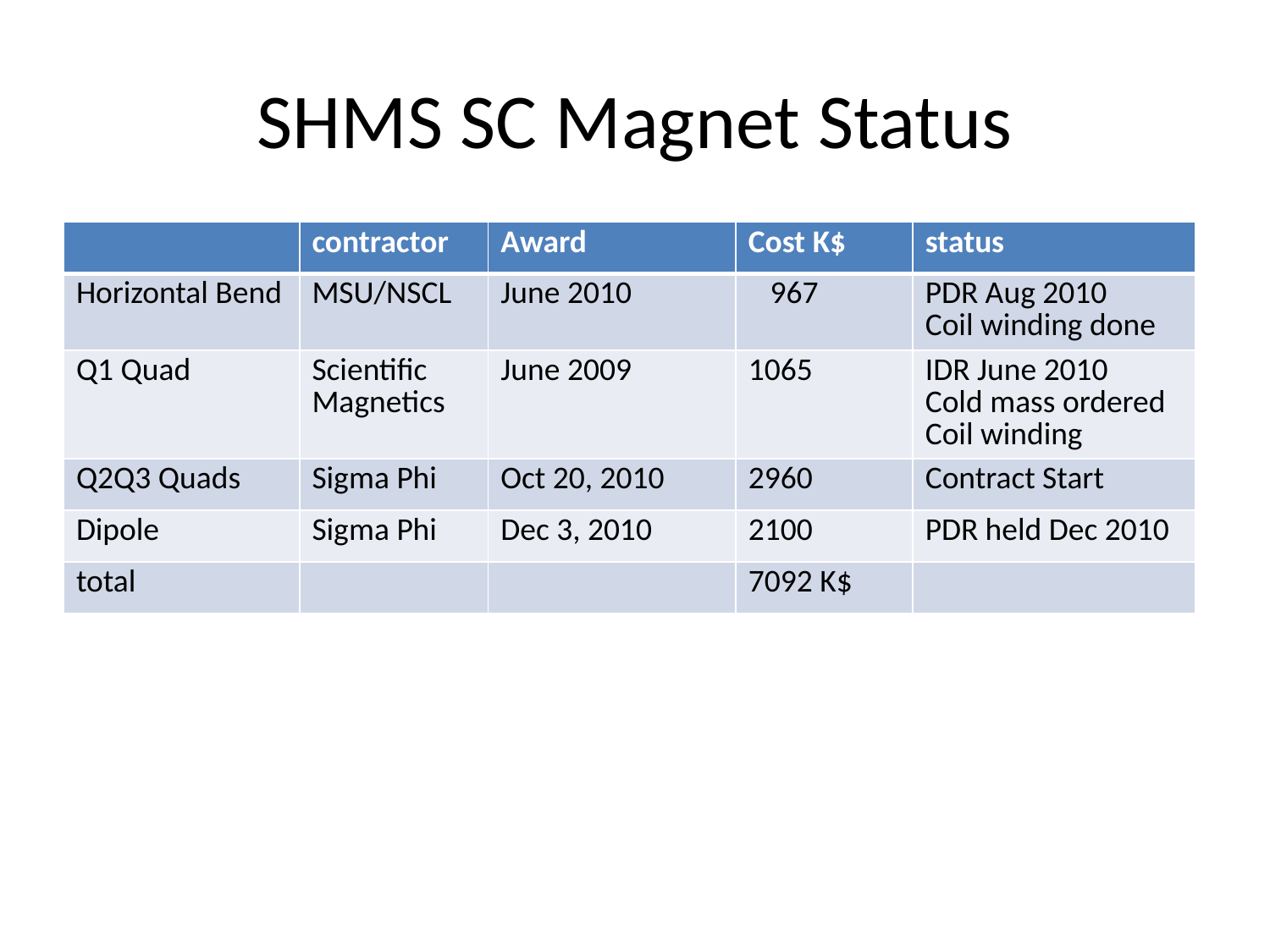

# SHMS SC Magnet Status
|  | contractor | Award | Cost K$ | status |
| --- | --- | --- | --- | --- |
| Horizontal Bend | MSU/NSCL | June 2010 | 967 | PDR Aug 2010 Coil winding done |
| Q1 Quad | Scientific Magnetics | June 2009 | 1065 | IDR June 2010 Cold mass ordered Coil winding |
| Q2Q3 Quads | Sigma Phi | Oct 20, 2010 | 2960 | Contract Start |
| Dipole | Sigma Phi | Dec 3, 2010 | 2100 | PDR held Dec 2010 |
| total |  |  | 7092 K$ |  |